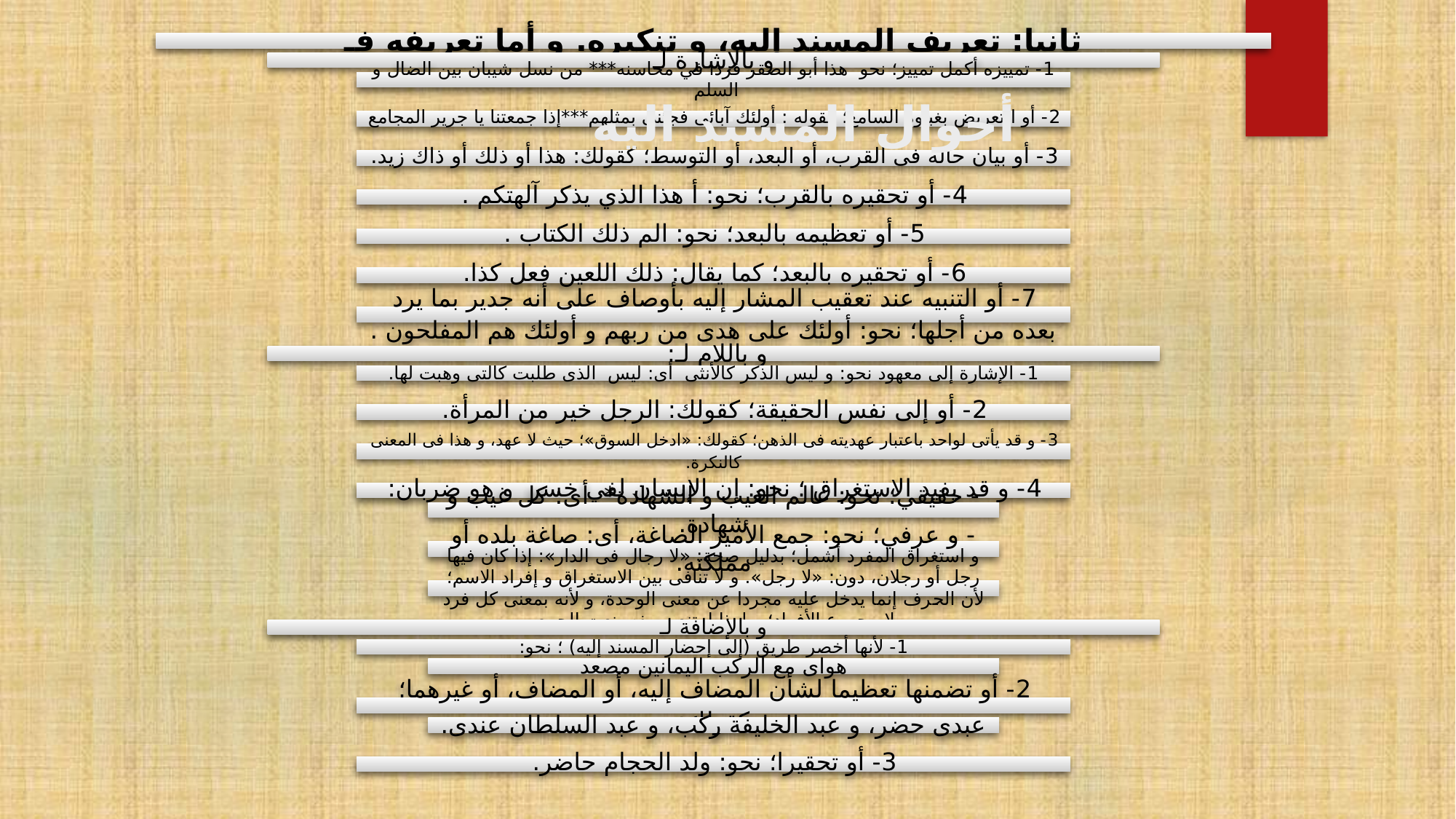

أحوال المسند الیه‏
ثانيا: تعريف المسند إليه، و تنكيره. و أما تعريفه فـ
2- أو التعريض بغباوة السامع؛ كقوله : أولئك آبائى فجئنى بمثلهم***إذا جمعتنا يا جرير المجامع‏
3- أو بيان حاله فى القرب، أو البعد، أو التوسط؛ كقولك: هذا أو ذلك أو ذاك زيد.
4- أو تحقيره بالقرب؛ نحو: أ هذا الذي يذكر آلهتكم‏ .
5- أو تعظيمه بالبعد؛ نحو: الم ذلك الكتاب‏ .
6- أو تحقيره بالبعد؛ كما يقال: ذلك اللعين فعل كذا.
7- أو التنبيه عند تعقيب المشار إليه بأوصاف على أنه جدير بما يرد بعده من أجلها؛ نحو: أولئك على هدى من ربهم و أولئك هم المفلحون‏ .
2- أو إلى نفس الحقيقة؛ كقولك: الرجل خير من المرأة.
هواى مع الركب اليمانين مصعد
2- أو تضمنها تعظيما لشأن المضاف إليه، أو المضاف، أو غيرهما؛ كقولك:
3- أو تحقيرا؛ نحو: ولد الحجام حاضر.